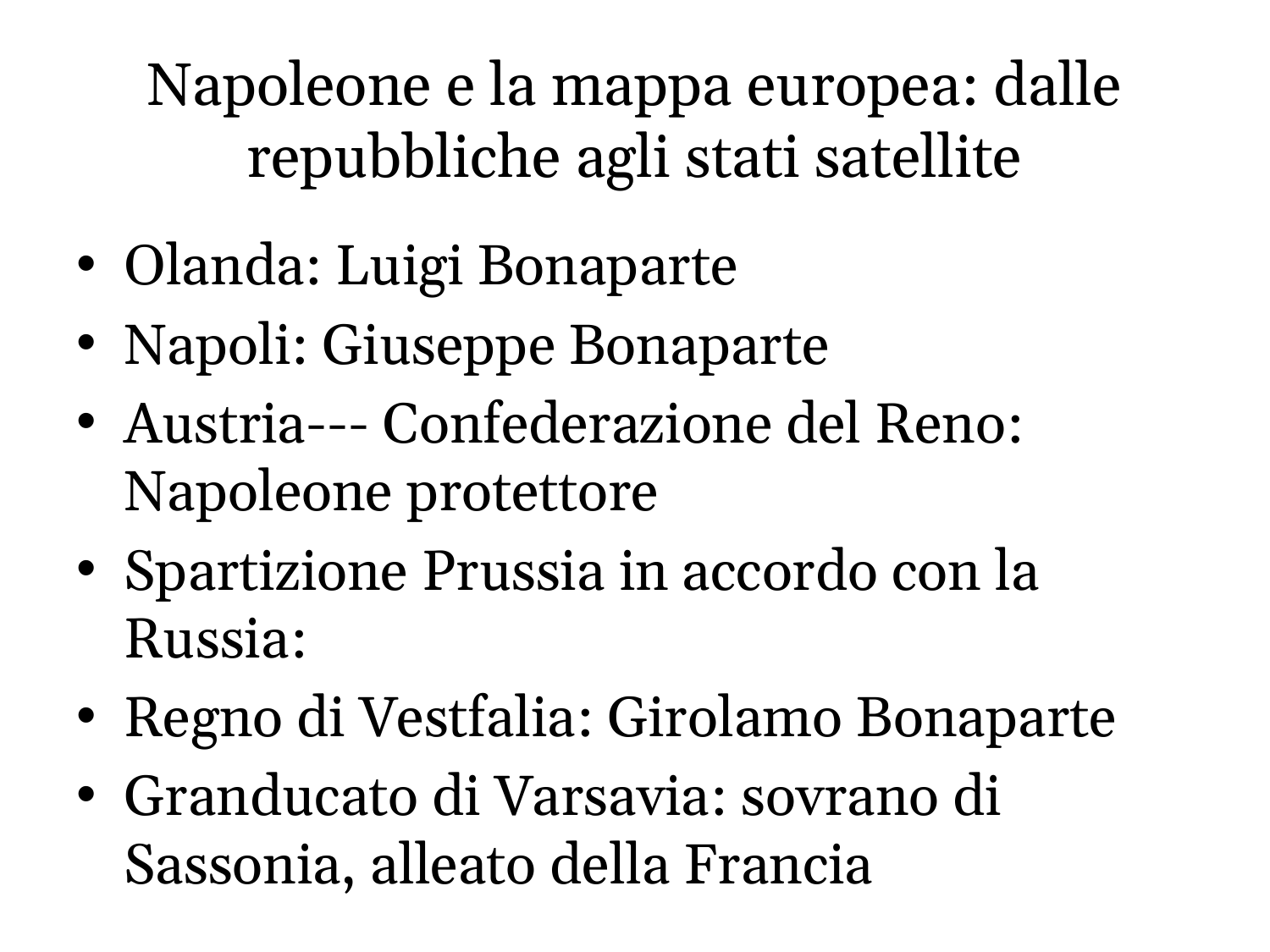

# Napoleone e la mappa europea: dalle repubbliche agli stati satellite
Olanda: Luigi Bonaparte
Napoli: Giuseppe Bonaparte
Austria--- Confederazione del Reno: Napoleone protettore
Spartizione Prussia in accordo con la Russia:
Regno di Vestfalia: Girolamo Bonaparte
Granducato di Varsavia: sovrano di Sassonia, alleato della Francia